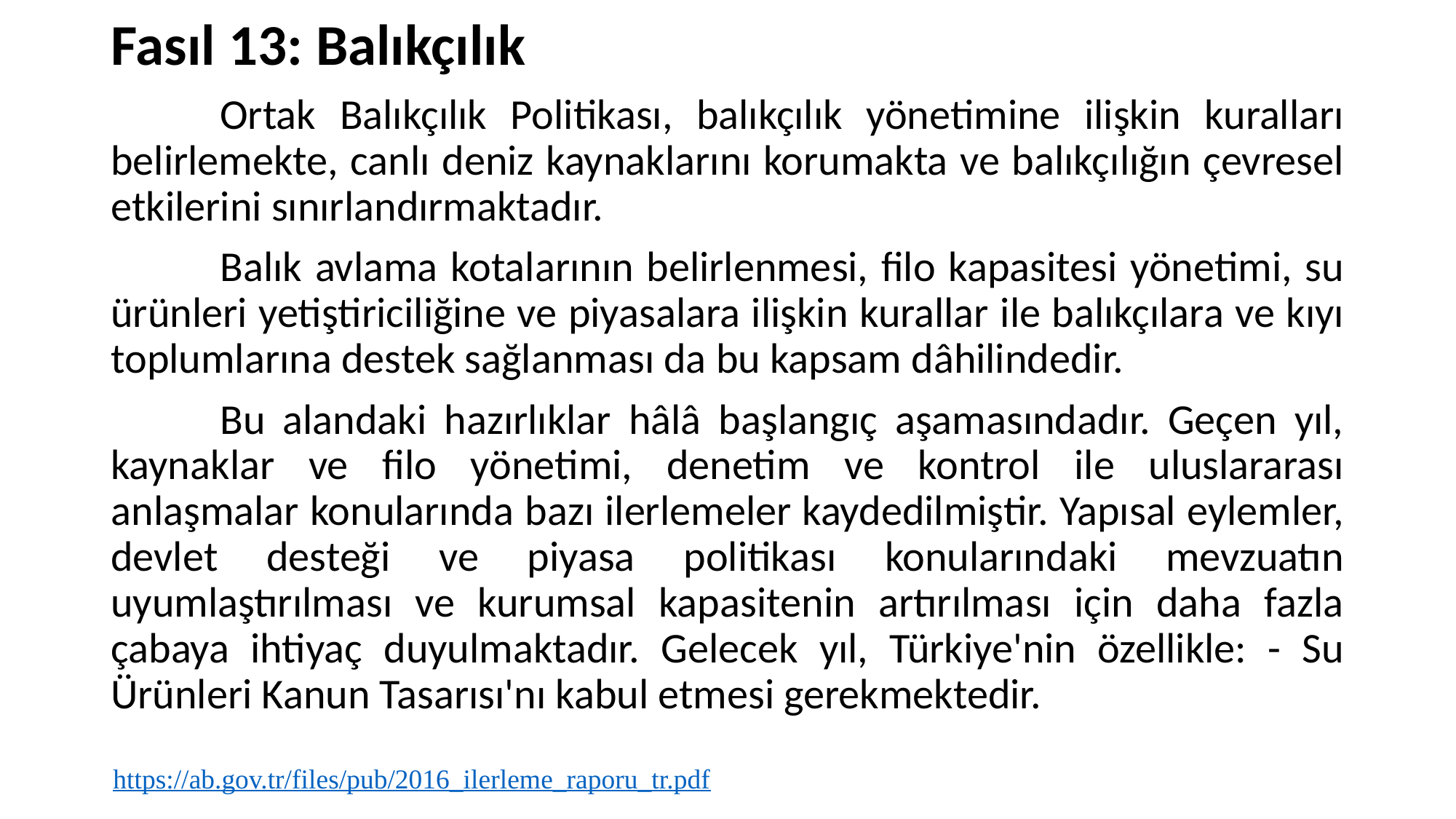

Fasıl 13: Balıkçılık
	Ortak Balıkçılık Politikası, balıkçılık yönetimine ilişkin kuralları belirlemekte, canlı deniz kaynaklarını korumakta ve balıkçılığın çevresel etkilerini sınırlandırmaktadır.
	Balık avlama kotalarının belirlenmesi, filo kapasitesi yönetimi, su ürünleri yetiştiriciliğine ve piyasalara ilişkin kurallar ile balıkçılara ve kıyı toplumlarına destek sağlanması da bu kapsam dâhilindedir.
	Bu alandaki hazırlıklar hâlâ başlangıç aşamasındadır. Geçen yıl, kaynaklar ve filo yönetimi, denetim ve kontrol ile uluslararası anlaşmalar konularında bazı ilerlemeler kaydedilmiştir. Yapısal eylemler, devlet desteği ve piyasa politikası konularındaki mevzuatın uyumlaştırılması ve kurumsal kapasitenin artırılması için daha fazla çabaya ihtiyaç duyulmaktadır. Gelecek yıl, Türkiye'nin özellikle: - Su Ürünleri Kanun Tasarısı'nı kabul etmesi gerekmektedir.

https://ab.gov.tr/files/pub/2016_ilerleme_raporu_tr.pdf